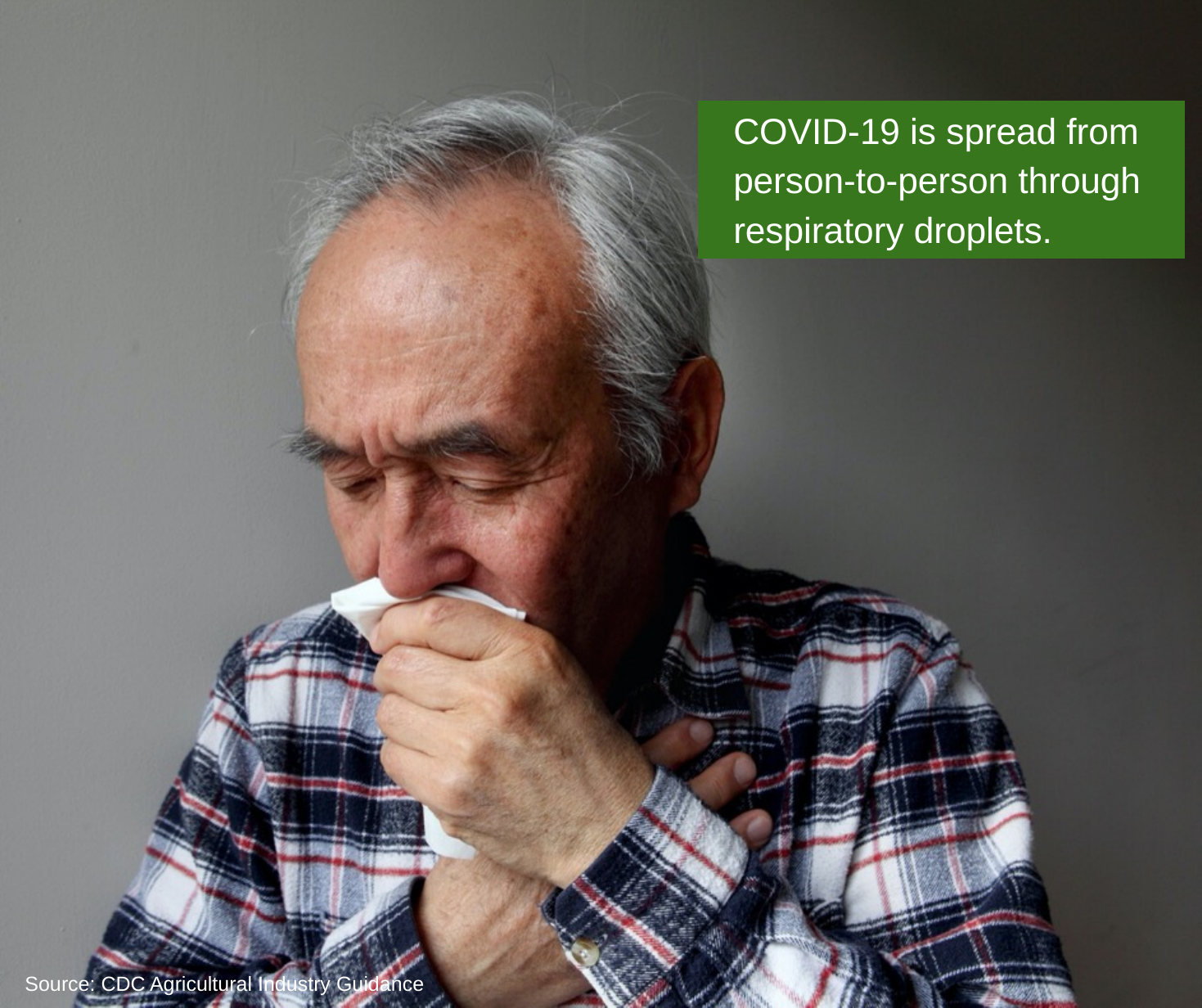

COVID-19 is spread from person-to-person through respiratory droplets.

Source: CDC Agricultural Industry Guidance